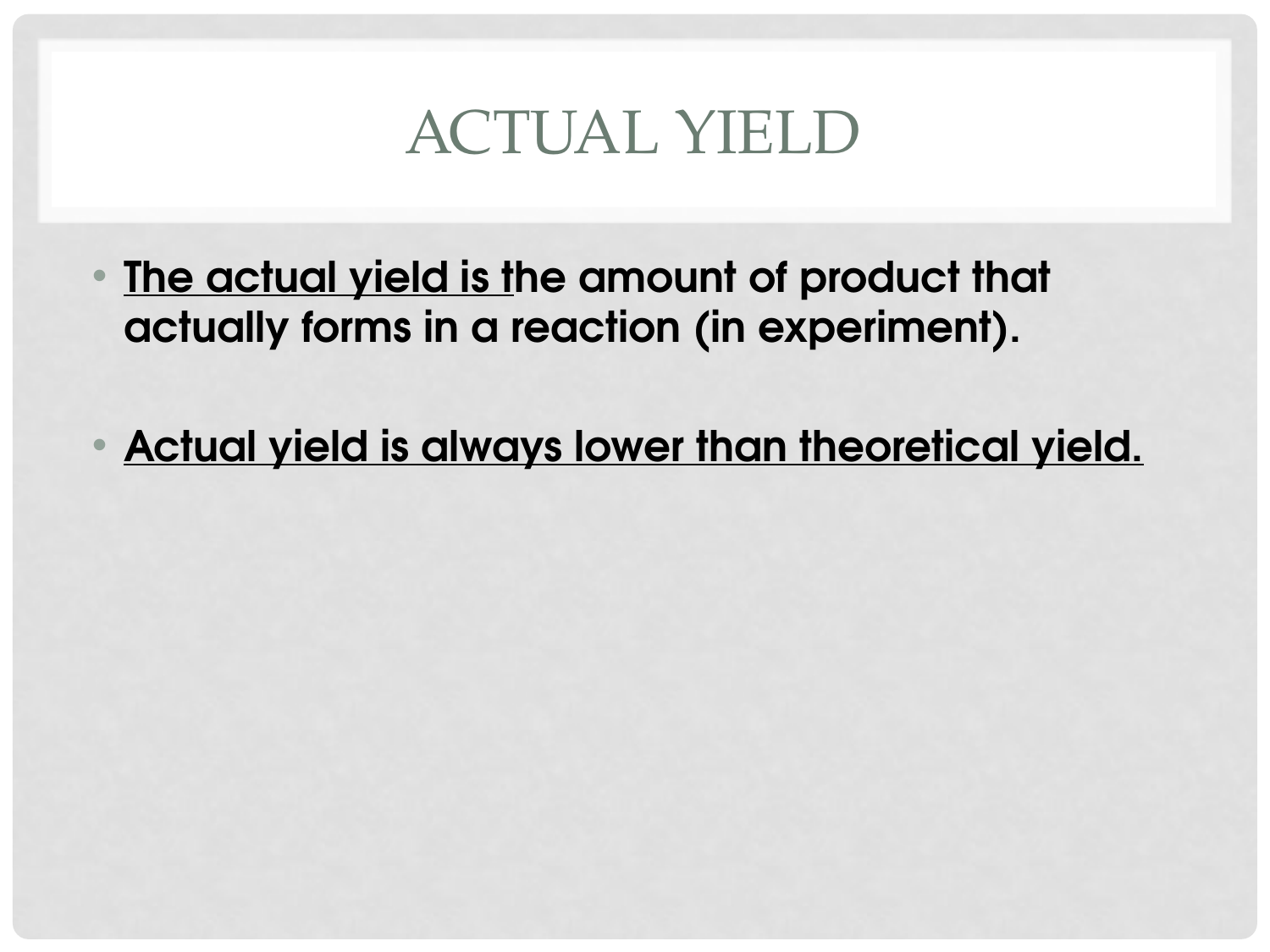

# Actual Yield
The actual yield is the amount of product that actually forms in a reaction (in experiment).

Actual yield is always lower than theoretical yield.